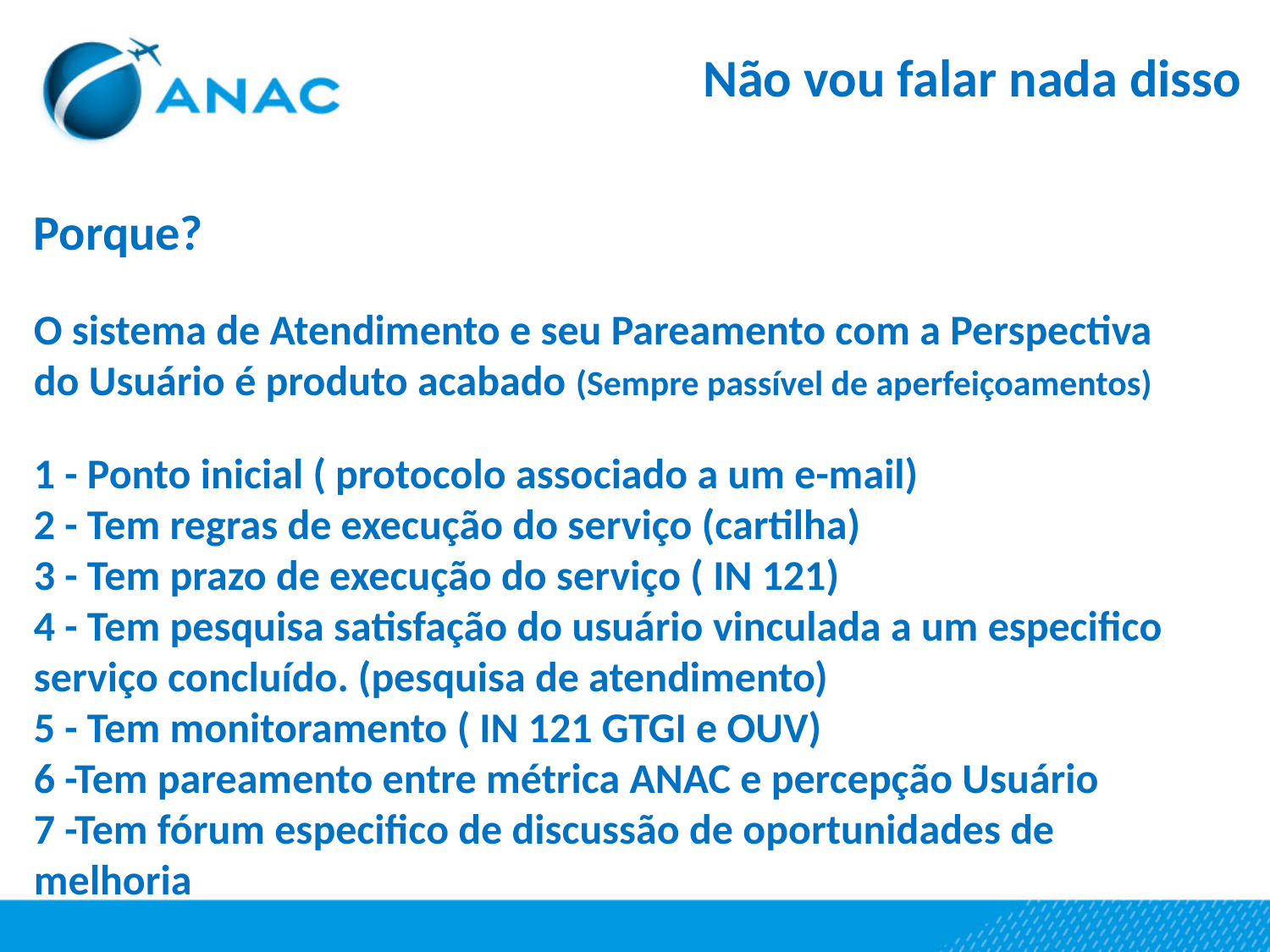

Não vou falar nada disso

Porque?

O sistema de Atendimento e seu Pareamento com a Perspectiva do Usuário é produto acabado (Sempre passível de aperfeiçoamentos)

1 - Ponto inicial ( protocolo associado a um e-mail)
2 - Tem regras de execução do serviço (cartilha)
3 - Tem prazo de execução do serviço ( IN 121)
4 - Tem pesquisa satisfação do usuário vinculada a um especifico serviço concluído. (pesquisa de atendimento)
5 - Tem monitoramento ( IN 121 GTGI e OUV)
6 -Tem pareamento entre métrica ANAC e percepção Usuário
7 -Tem fórum especifico de discussão de oportunidades de melhoria